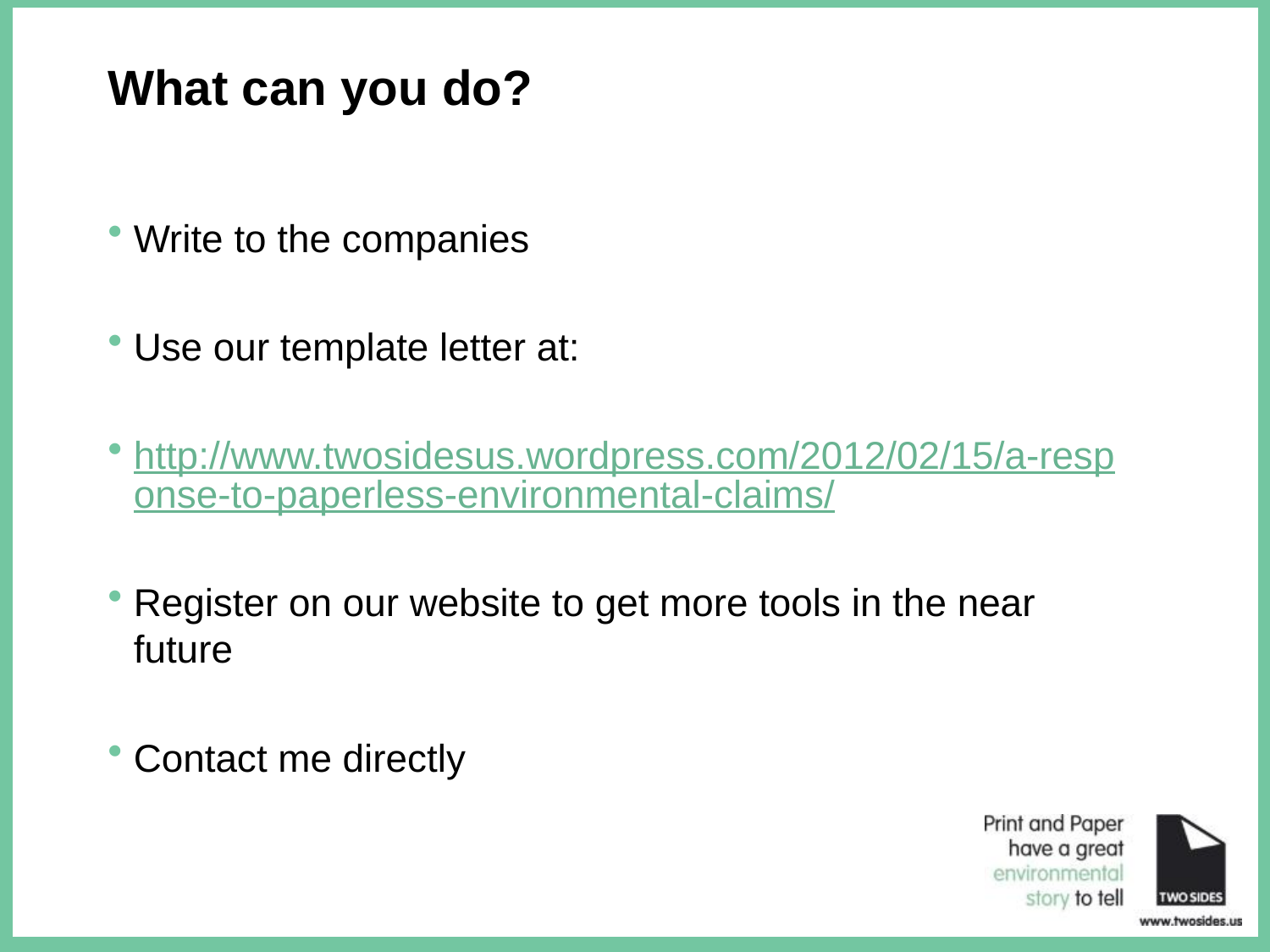

# What can you do?
Write to the companies

Use our template letter at:

http://www.twosidesus.wordpress.com/2012/02/15/a-response-to-paperless-environmental-claims/

Register on our website to get more tools in the near future

Contact me directly